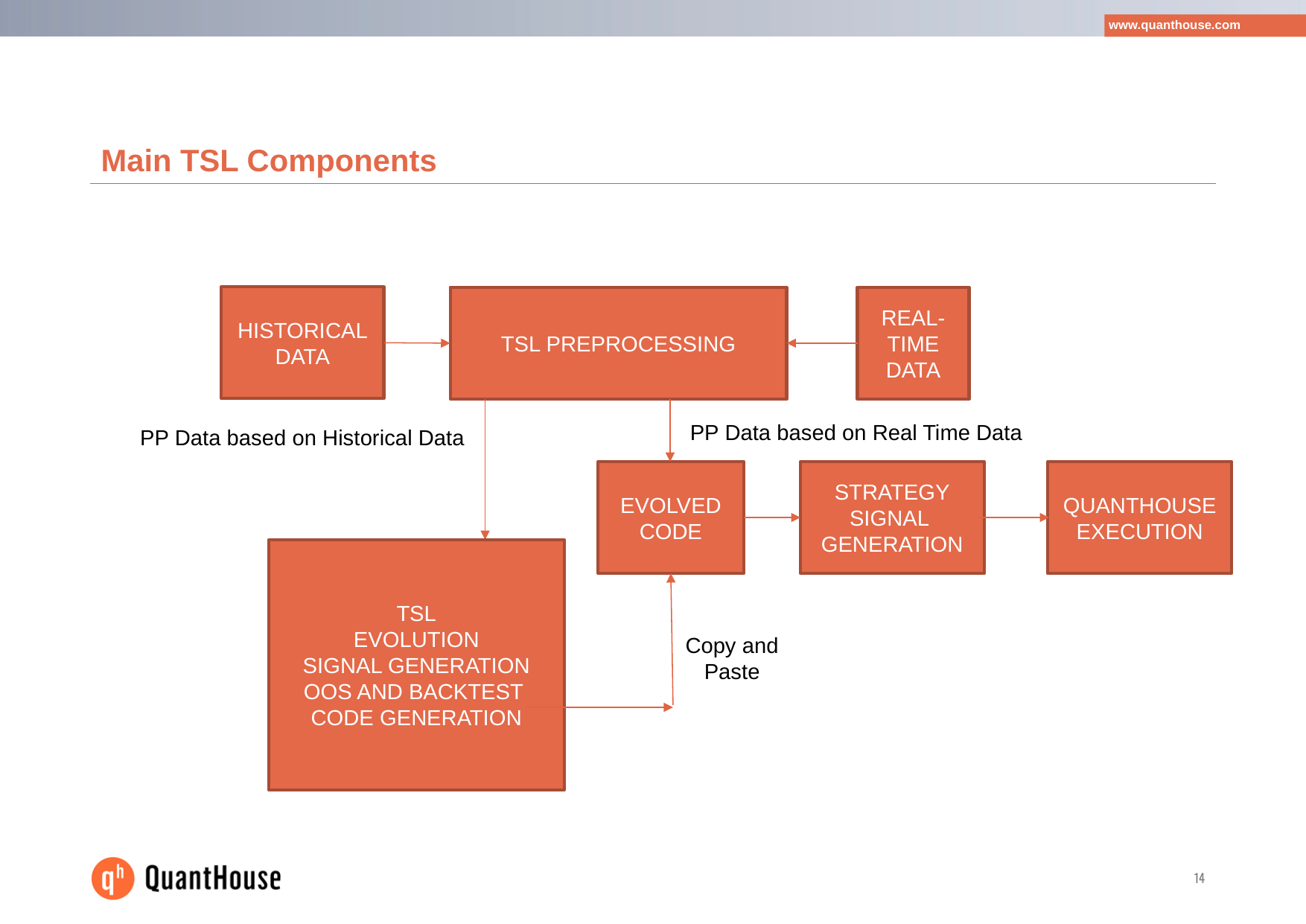

# Main TSL Components
HISTORICAL
DATA
TSL PREPROCESSING
REAL- TIME
DATA
PP Data based on Real Time Data
PP Data based on Historical Data
EVOLVED
CODE
STRATEGY
SIGNAL
GENERATION
QUANTHOUSE
EXECUTION
TSL
EVOLUTION
SIGNAL GENERATION
OOS AND BACKTEST
CODE GENERATION
Copy and
Paste
14